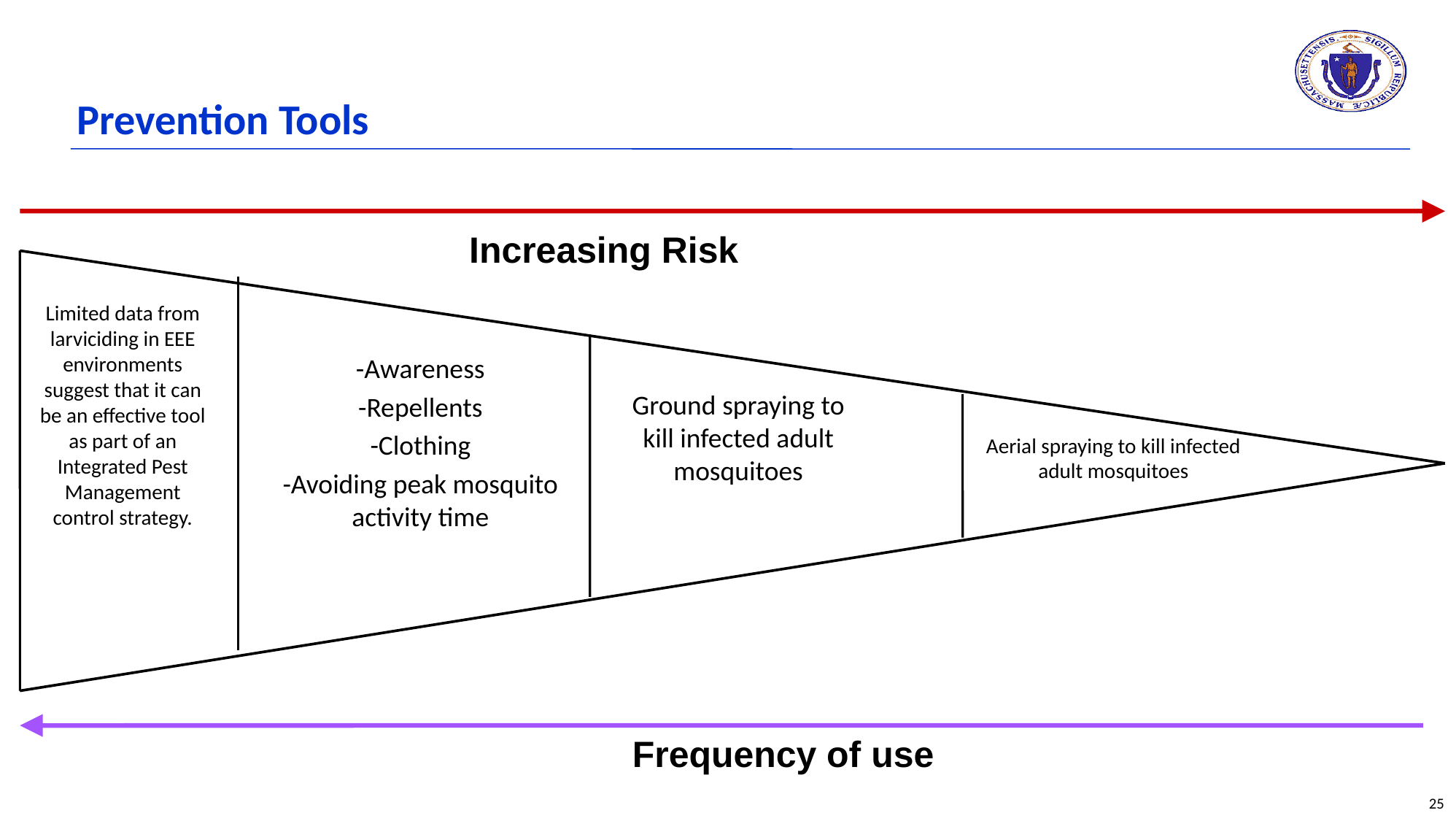

Aerial spraying to kill infected adult mosquitoes
Ground spraying to kill infected adult mosquitoes

Increasing Risk
Frequency of use
-Awareness
-Repellents
-Clothing
-Avoiding peak mosquito activity time

# Prevention Tools
Limited data from larviciding in EEE environments suggest that it can be an effective tool as part of an Integrated Pest Management control strategy.
25